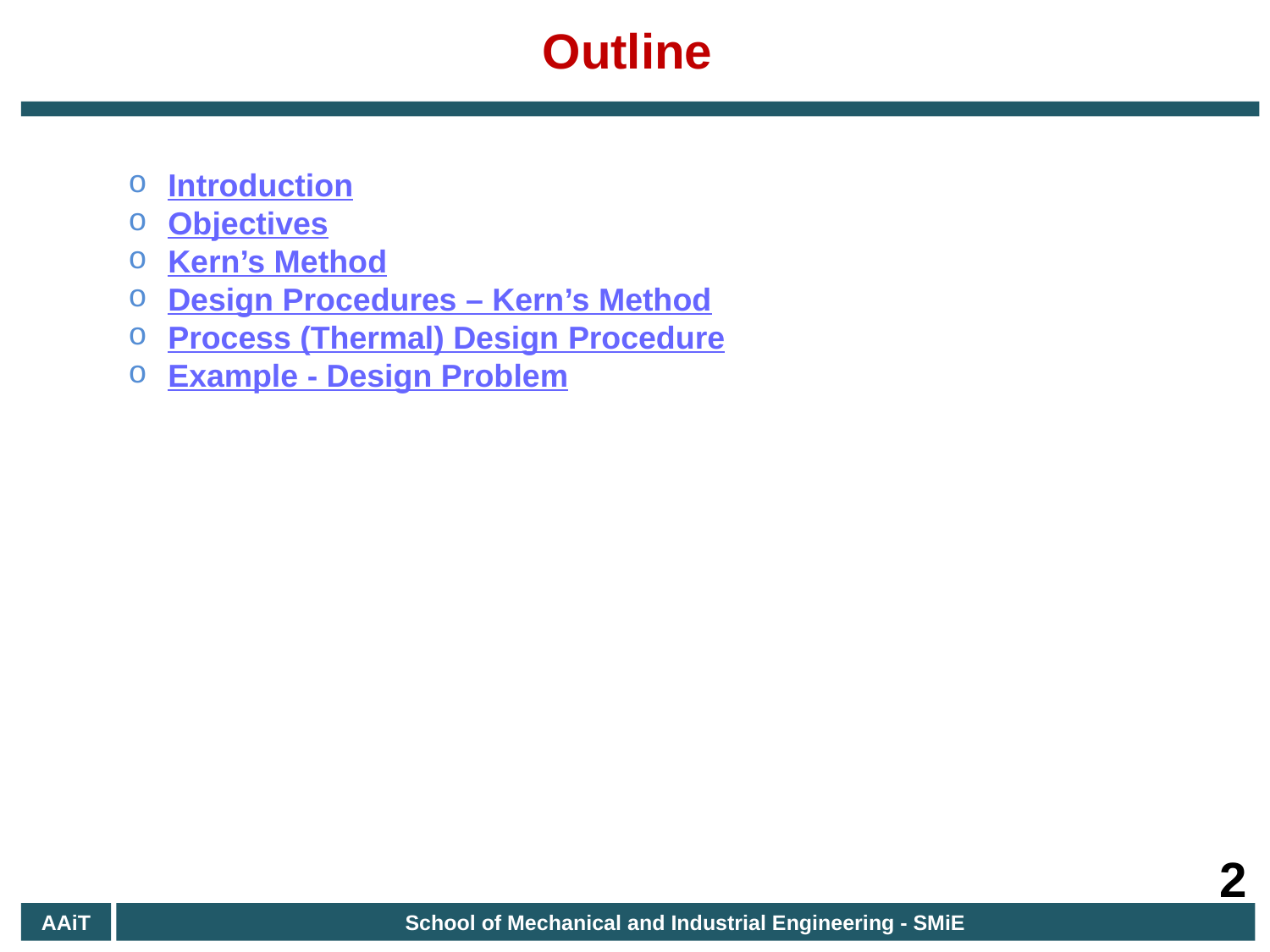

Outline

Introduction
Objectives
Kern’s Method
Design Procedures – Kern’s Method
Process (Thermal) Design Procedure
Example - Design Problem

2
AAiT
School of Mechanical and Industrial Engineering - SMiE